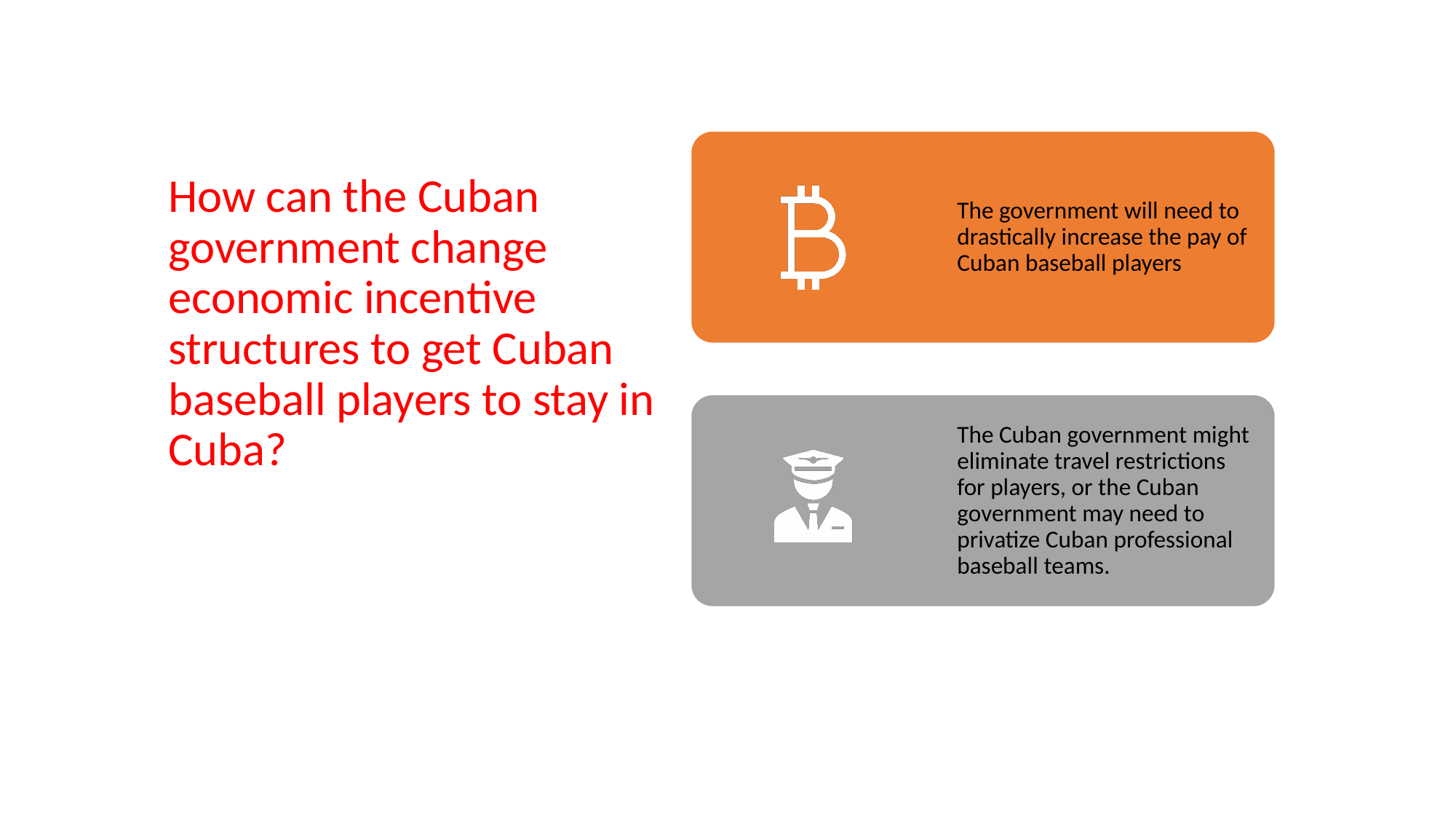

The government will need to drastically increase the pay of Cuban baseball players
The Cuban government might eliminate travel restrictions for players, or the Cuban government may need to privatize Cuban professional baseball teams.
# How can the Cuban government change economic incentive structures to get Cuban baseball players to stay in Cuba?